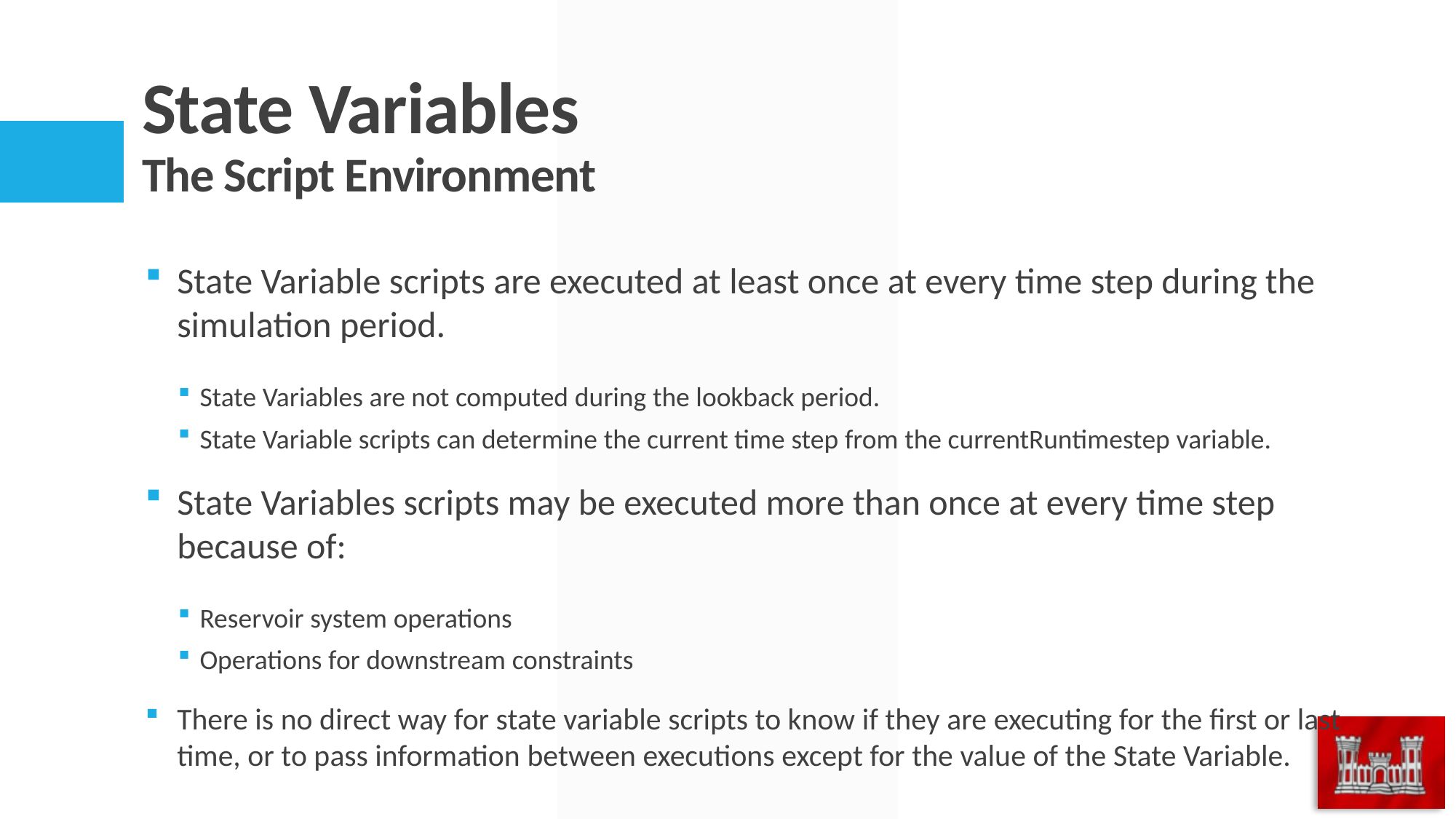

# State Variables The Script Environment
State Variable scripts are executed at least once at every time step during the simulation period.

State Variables are not computed during the lookback period.
State Variable scripts can determine the current time step from the currentRuntimestep variable.
State Variables scripts may be executed more than once at every time step because of:

Reservoir system operations
Operations for downstream constraints
There is no direct way for state variable scripts to know if they are executing for the first or last time, or to pass information between executions except for the value of the State Variable.